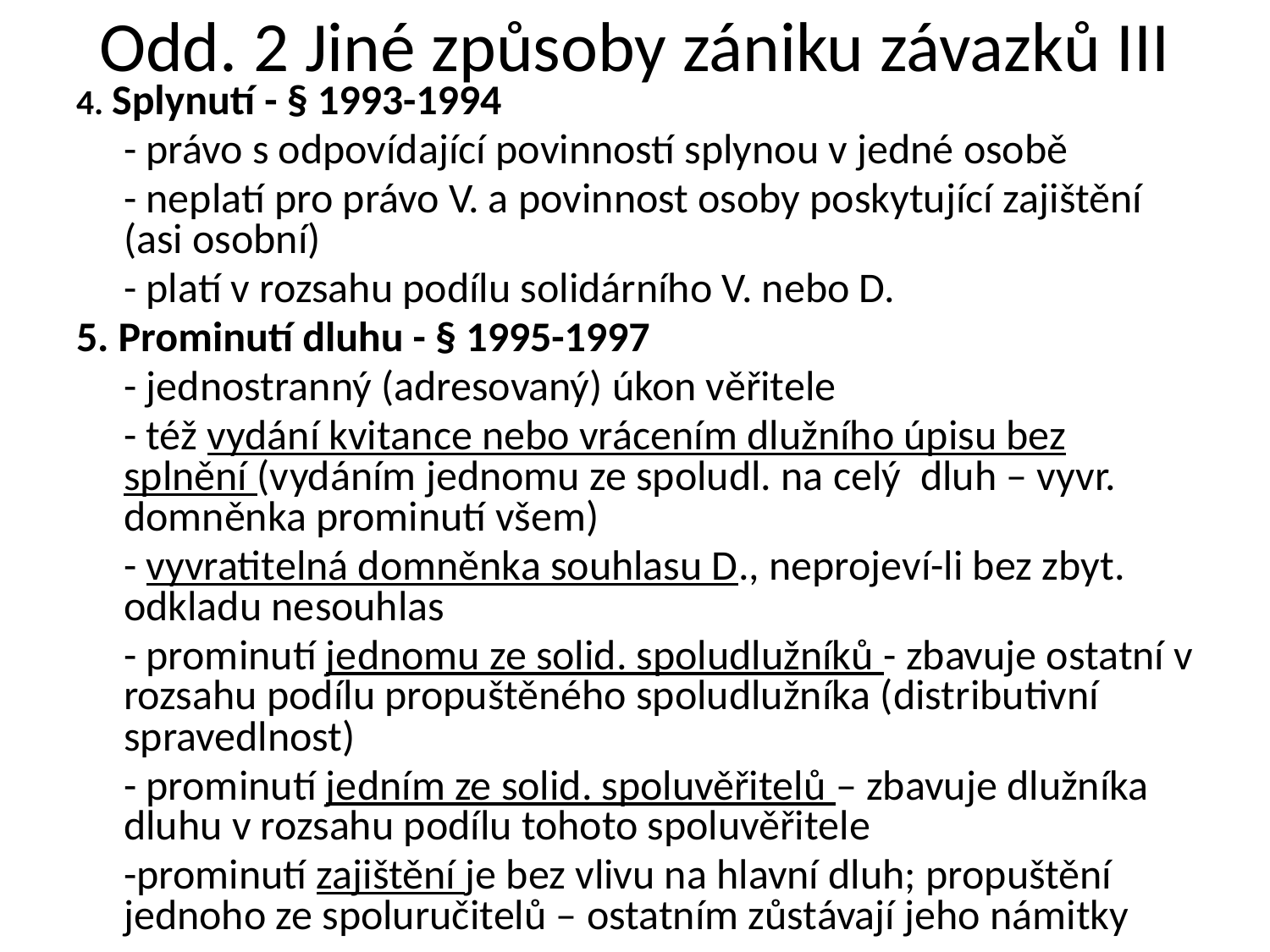

# Odd. 2 Jiné způsoby zániku závazků III
4. Splynutí - § 1993-1994
	- právo s odpovídající povinností splynou v jedné osobě
	- neplatí pro právo V. a povinnost osoby poskytující zajištění (asi osobní)
	- platí v rozsahu podílu solidárního V. nebo D.
5. Prominutí dluhu - § 1995-1997
	- jednostranný (adresovaný) úkon věřitele
	- též vydání kvitance nebo vrácením dlužního úpisu bez splnění (vydáním jednomu ze spoludl. na celý  dluh – vyvr. domněnka prominutí všem)
	- vyvratitelná domněnka souhlasu D., neprojeví-li bez zbyt. odkladu nesouhlas
	- prominutí jednomu ze solid. spoludlužníků - zbavuje ostatní v rozsahu podílu propuštěného spoludlužníka (distributivní spravedlnost)
	- prominutí jedním ze solid. spoluvěřitelů – zbavuje dlužníka dluhu v rozsahu podílu tohoto spoluvěřitele
	-prominutí zajištění je bez vlivu na hlavní dluh; propuštění jednoho ze spoluručitelů – ostatním zůstávají jeho námitky